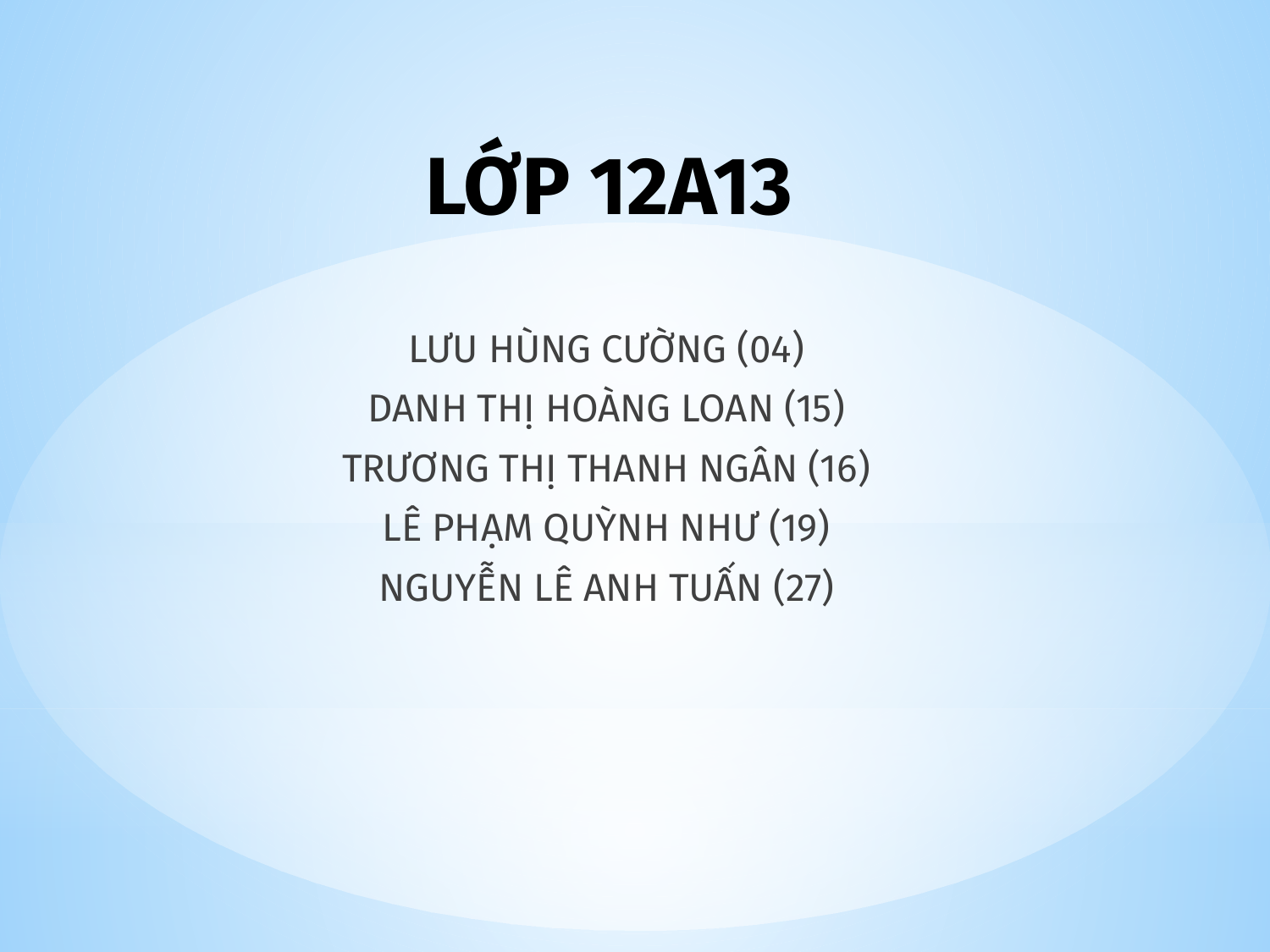

# LỚP 12A13
LƯU HÙNG CƯỜNG (04)
DANH THỊ HOÀNG LOAN (15)
TRƯƠNG THỊ THANH NGÂN (16)
LÊ PHẠM QUỲNH NHƯ (19)
NGUYỄN LÊ ANH TUẤN (27)